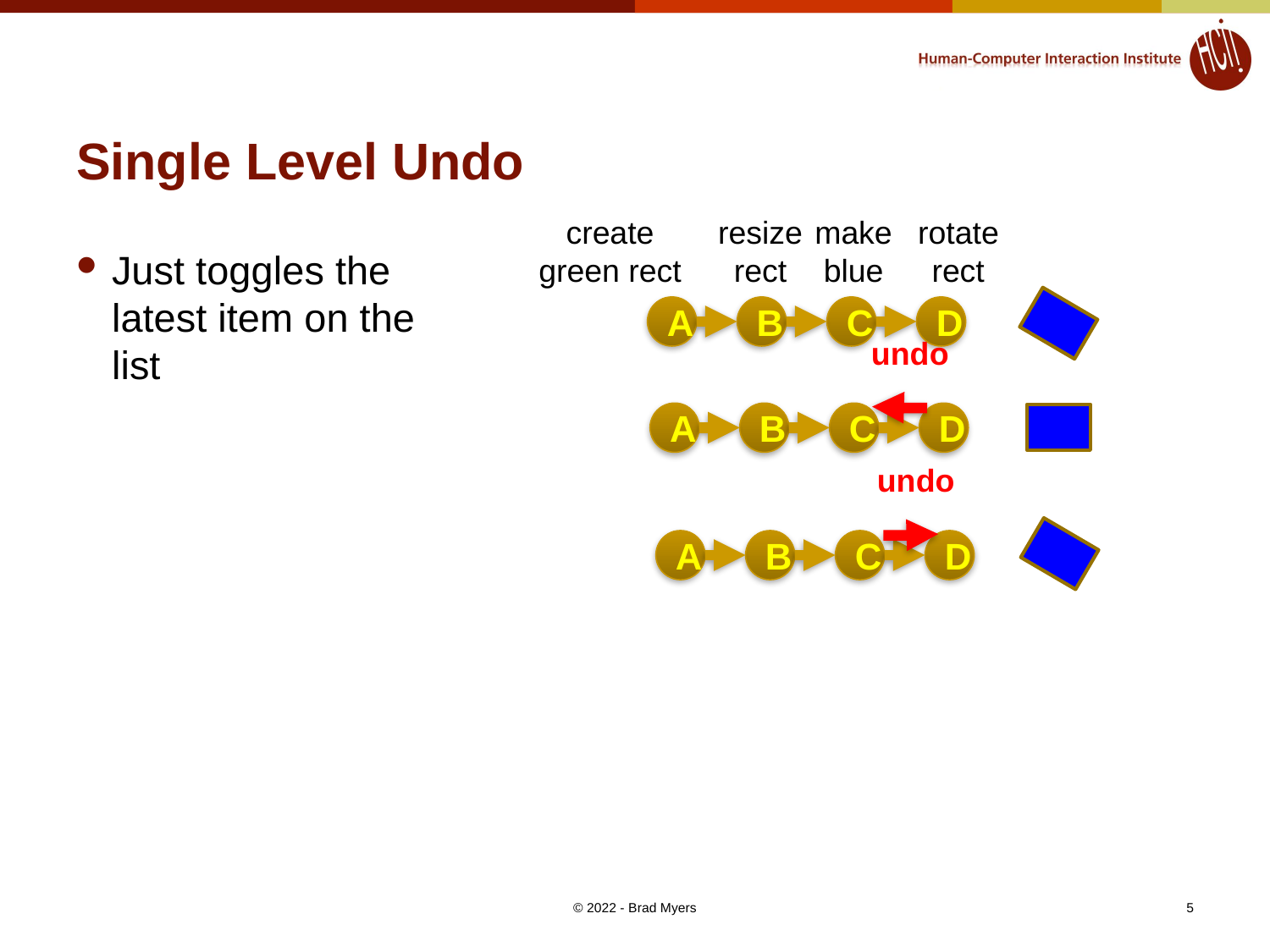

# Single Level Undo
create
green rect
resize
rect
make
blue
rotate
rect
Just toggles the
latest item on the
list
A
B
C
D

undo
A
B
C
D

undo
A
B
C
D

5
© 2022 - Brad Myers